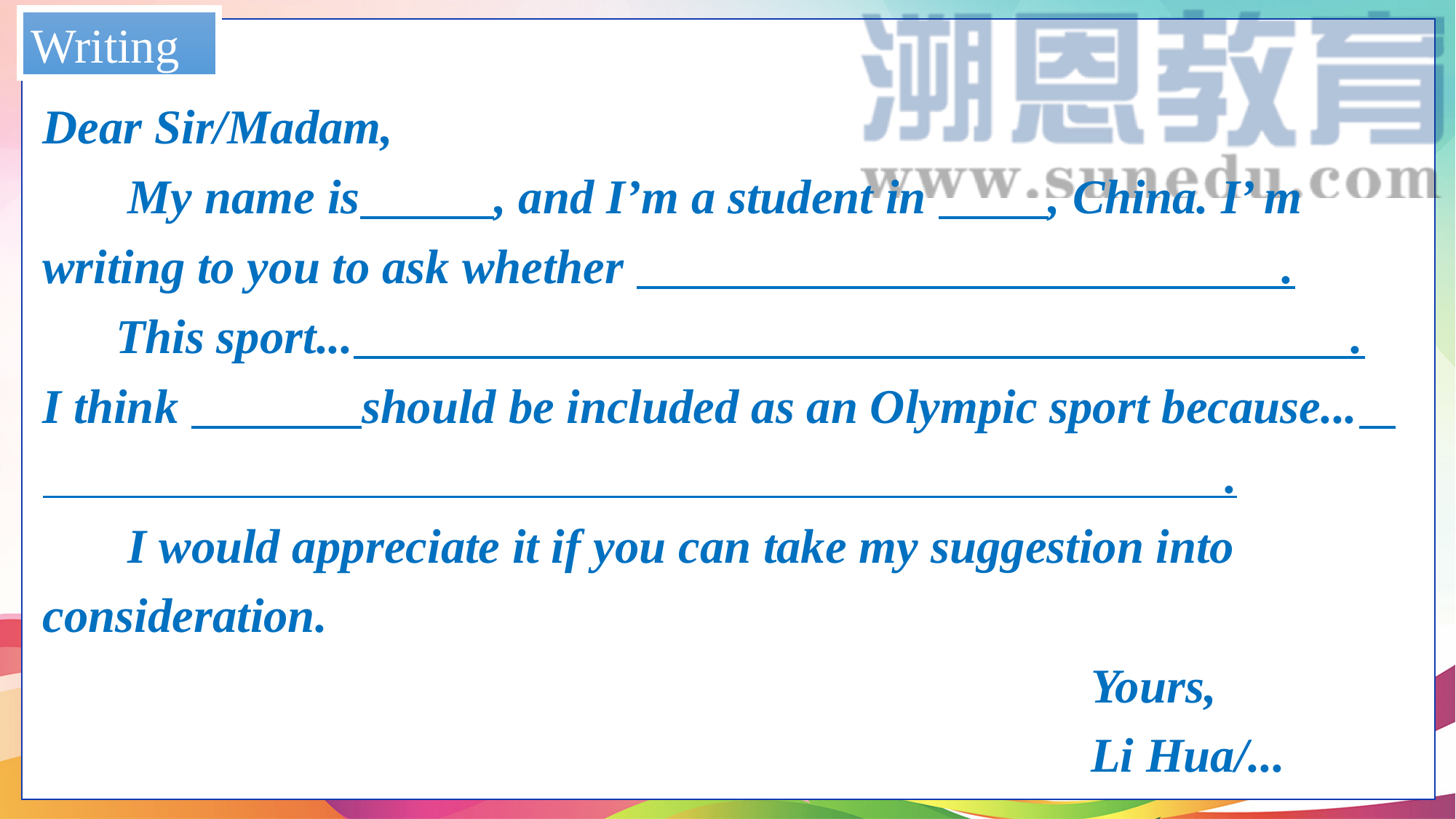

Writing
Dear Sir/Madam,
       My name is           , and I’m a student in          , China. I’ m writing to you to ask whether                                                      .
      This sport...                                                                                  .
I think               should be included as an Olympic sport because...
                                                                                                 .
       I would appreciate it if you can take my suggestion into consideration.
                                                                                      Yours,
                                                                                      Li Hua/...